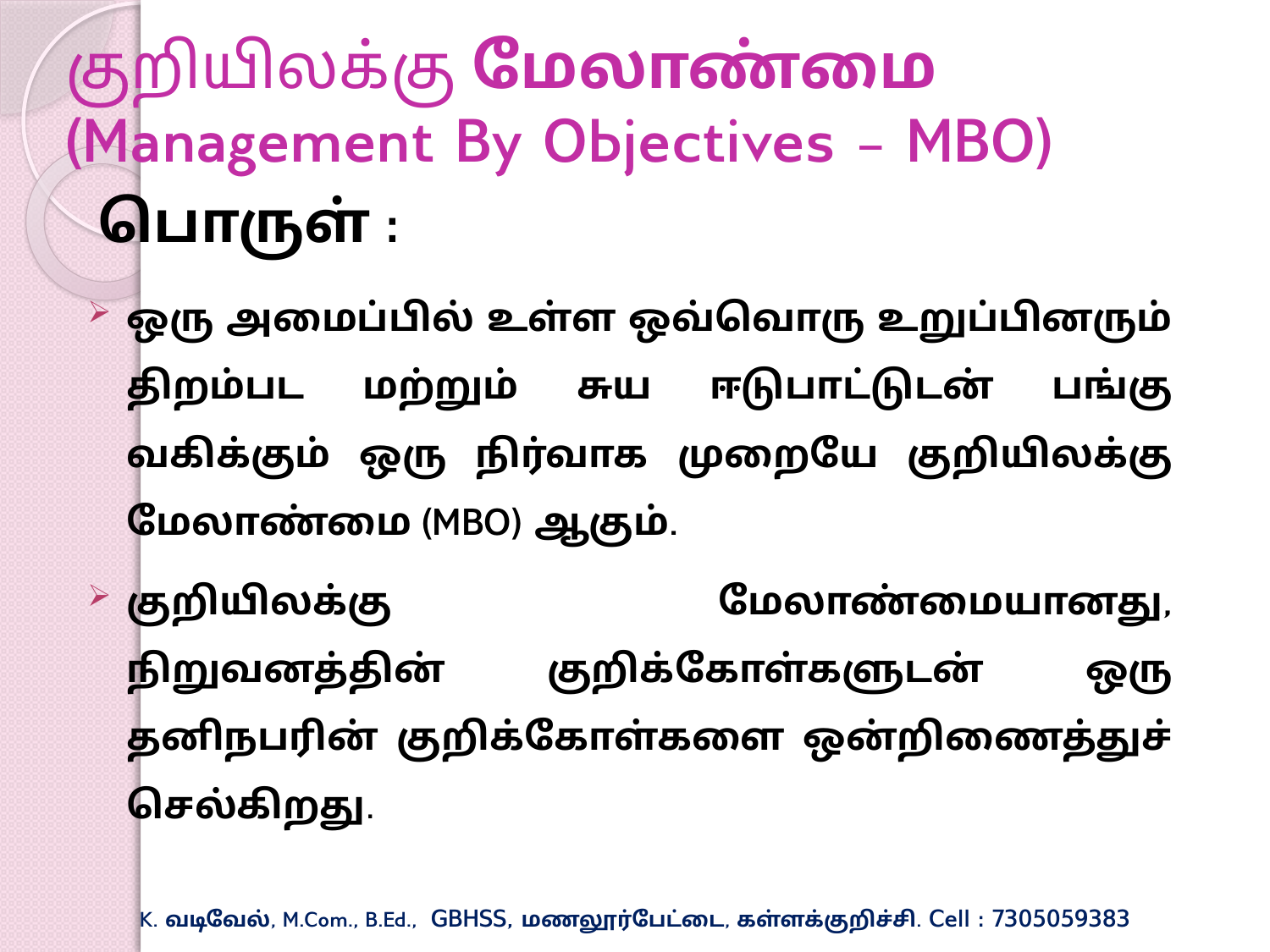

# குறியிலக்கு மேலாண்மை (Management By Objectives – MBO)
பொருள் :
ஒரு அமைப்பில் உள்ள ஒவ்வொரு உறுப்பினரும் திறம்பட மற்றும் சுய ஈடுபாட்டுடன் பங்கு வகிக்கும் ஒரு நிர்வாக முறையே குறியிலக்கு மேலாண்மை (MBO) ஆகும்.
குறியிலக்கு மேலாண்மையானது, நிறுவனத்தின் குறிக்கோள்களுடன் ஒரு தனிநபரின் குறிக்கோள்களை ஒன்றிணைத்துச் செல்கிறது.
K. வடிவேல், M.Com., B.Ed.,  GBHSS, மணலூர்பேட்டை, கள்ளக்குறிச்சி. Cell : 7305059383